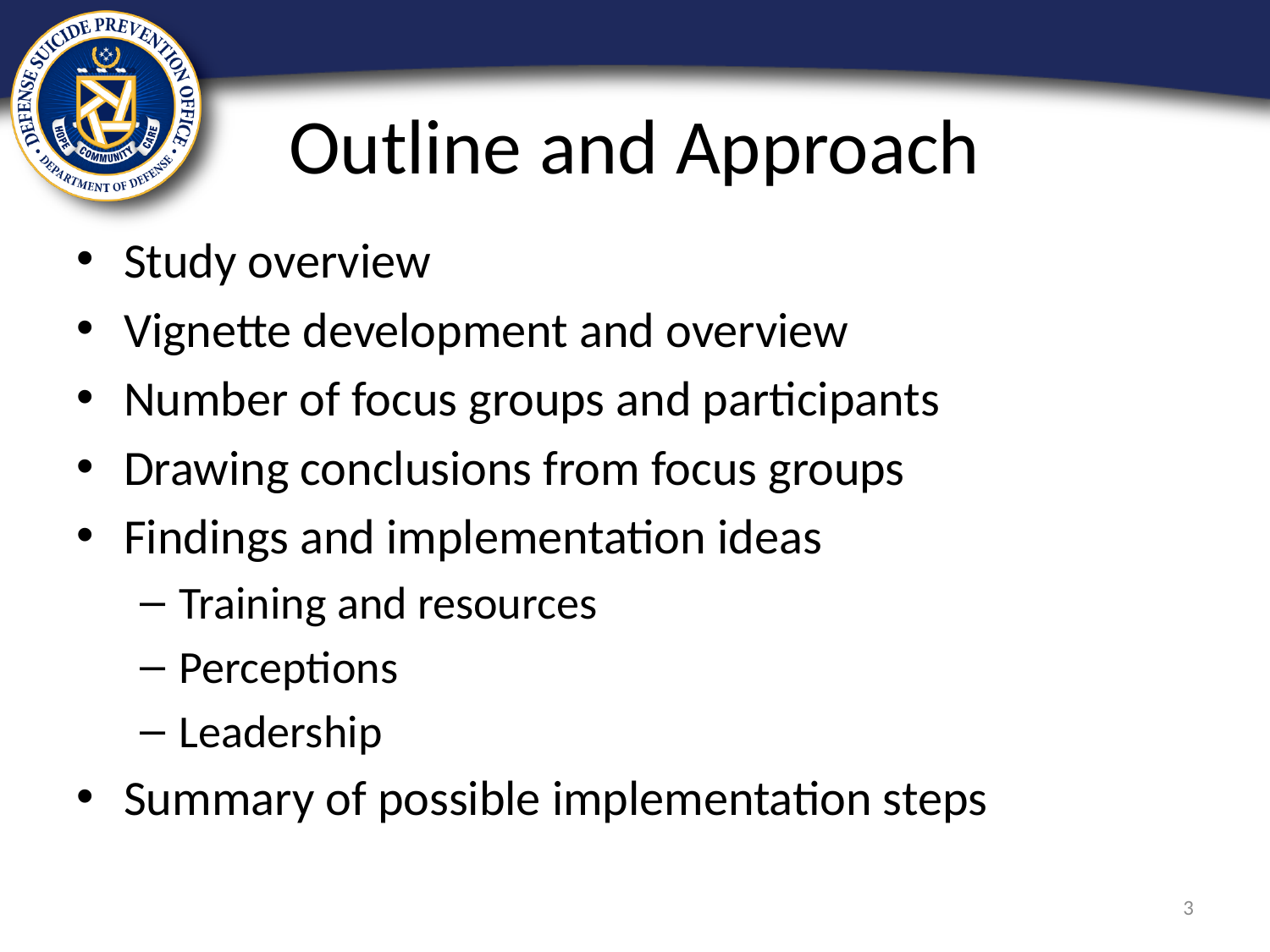

# Outline and Approach
Study overview
Vignette development and overview
Number of focus groups and participants
Drawing conclusions from focus groups
Findings and implementation ideas
Training and resources
Perceptions
Leadership
Summary of possible implementation steps
3